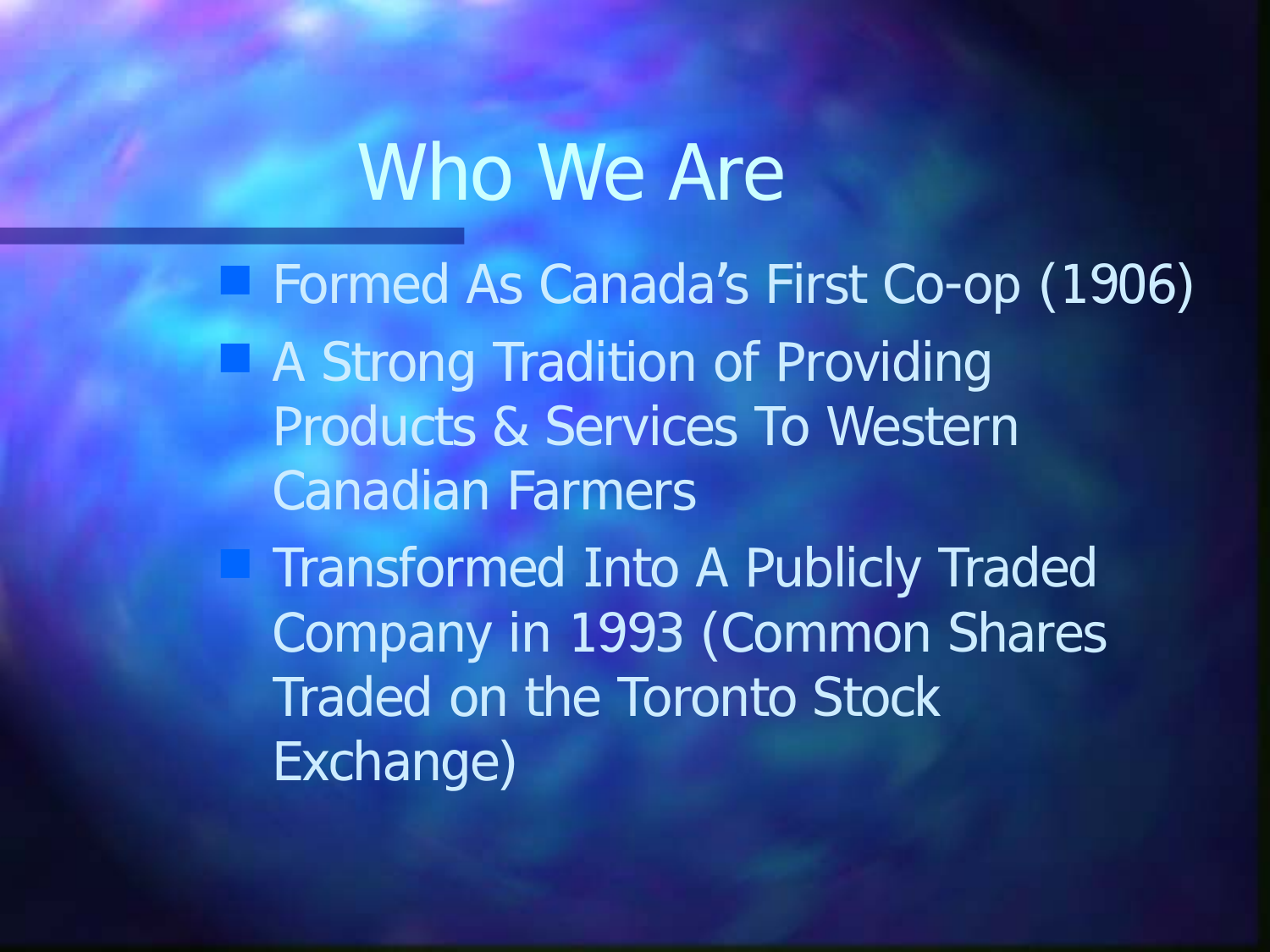

# Who We Are
Formed As Canada’s First Co-op (1906)
A Strong Tradition of Providing Products & Services To Western Canadian Farmers
Transformed Into A Publicly Traded Company in 1993 (Common Shares Traded on the Toronto Stock Exchange)